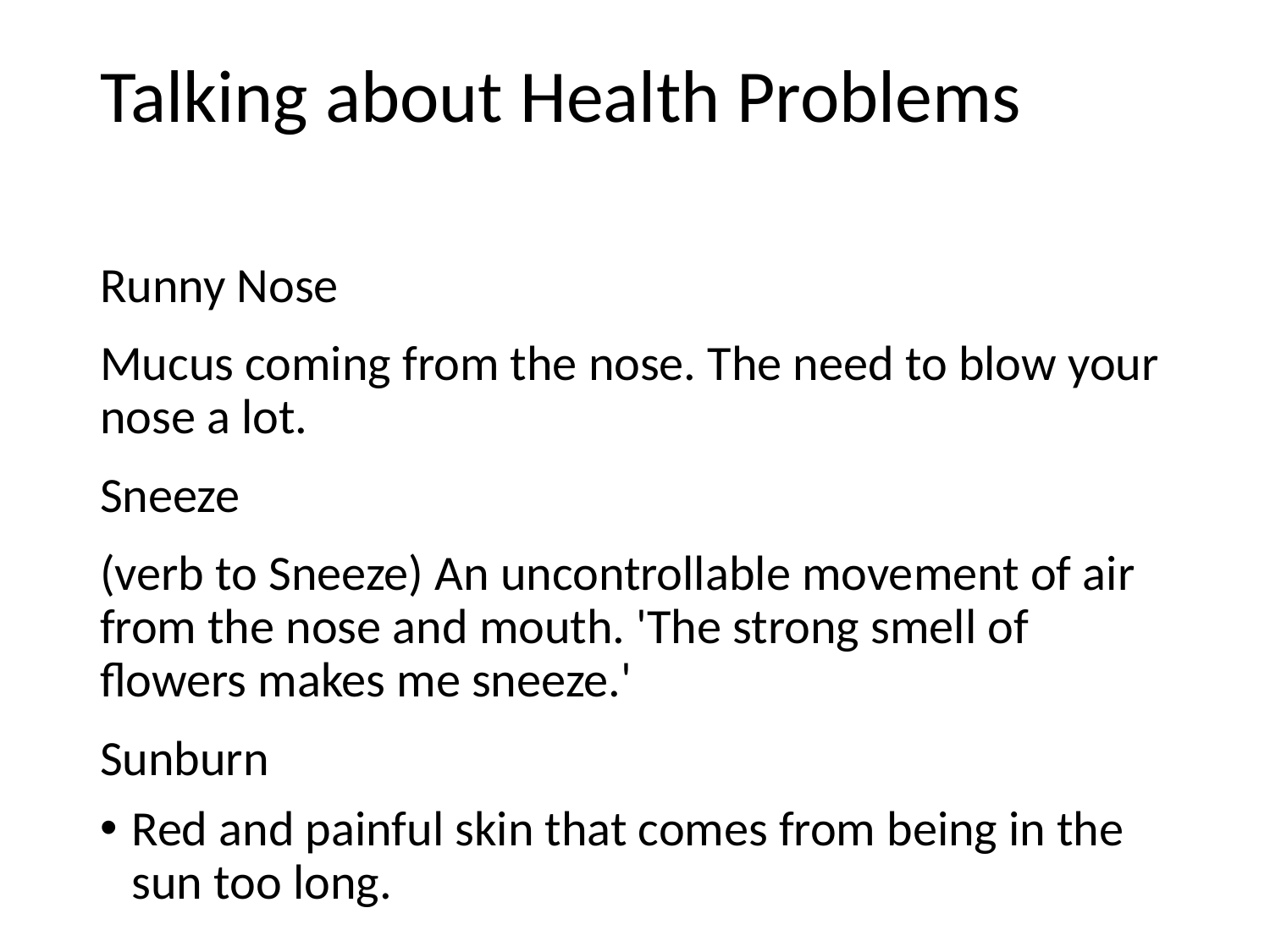

# Talking about Health Problems
Runny Nose
Mucus coming from the nose. The need to blow your nose a lot.
Sneeze
(verb to Sneeze) An uncontrollable movement of air from the nose and mouth. 'The strong smell of flowers makes me sneeze.'
Sunburn
Red and painful skin that comes from being in the sun too long.